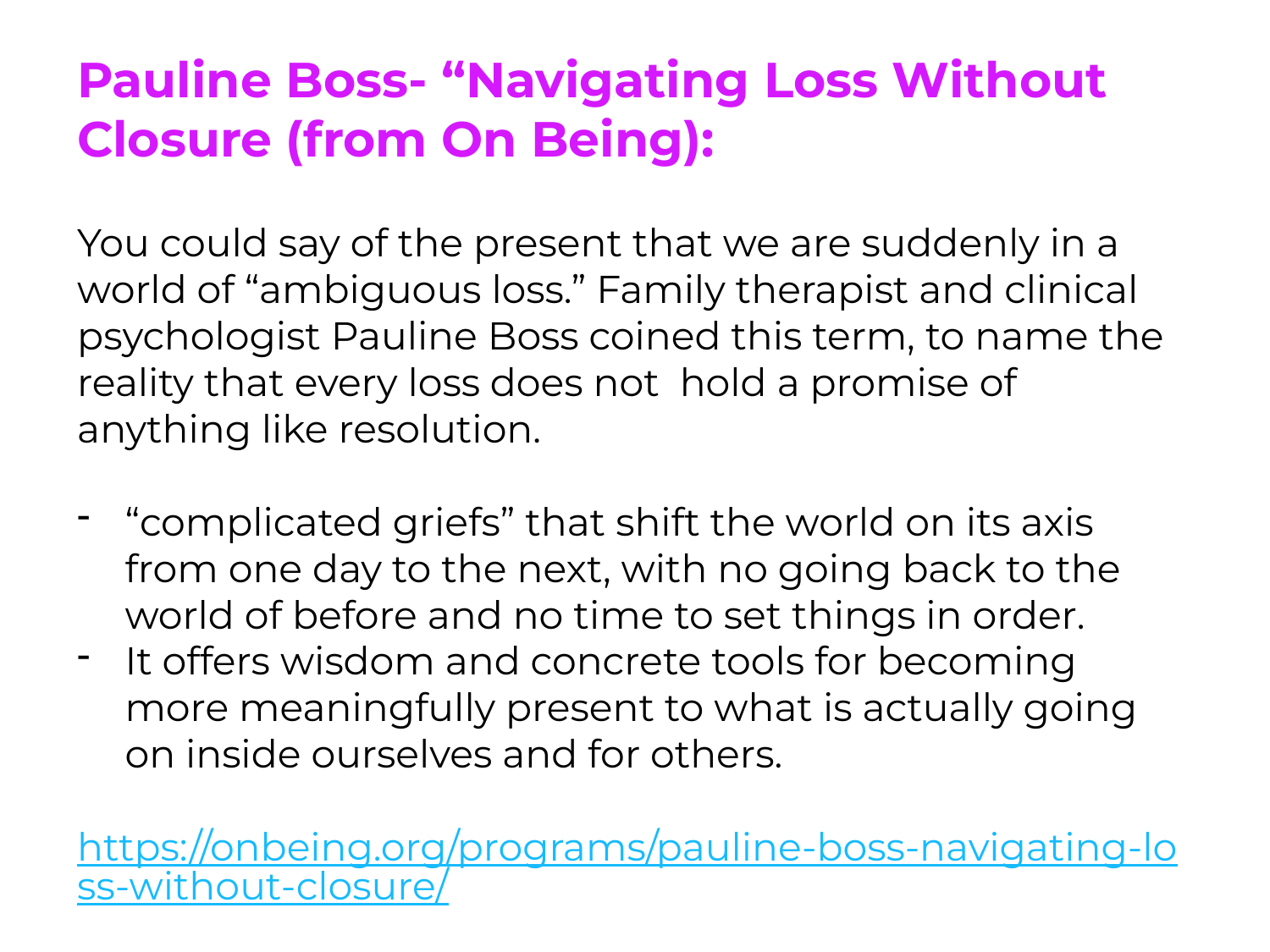

Pauline Boss- “Navigating Loss Without Closure (from On Being):
You could say of the present that we are suddenly in a world of “ambiguous loss.” Family therapist and clinical psychologist Pauline Boss coined this term, to name the reality that every loss does not  hold a promise of anything like resolution.

“complicated griefs” that shift the world on its axis from one day to the next, with no going back to the world of before and no time to set things in order.
It offers wisdom and concrete tools for becoming more meaningfully present to what is actually going on inside ourselves and for others.

https://onbeing.org/programs/pauline-boss-navigating-loss-without-closure/